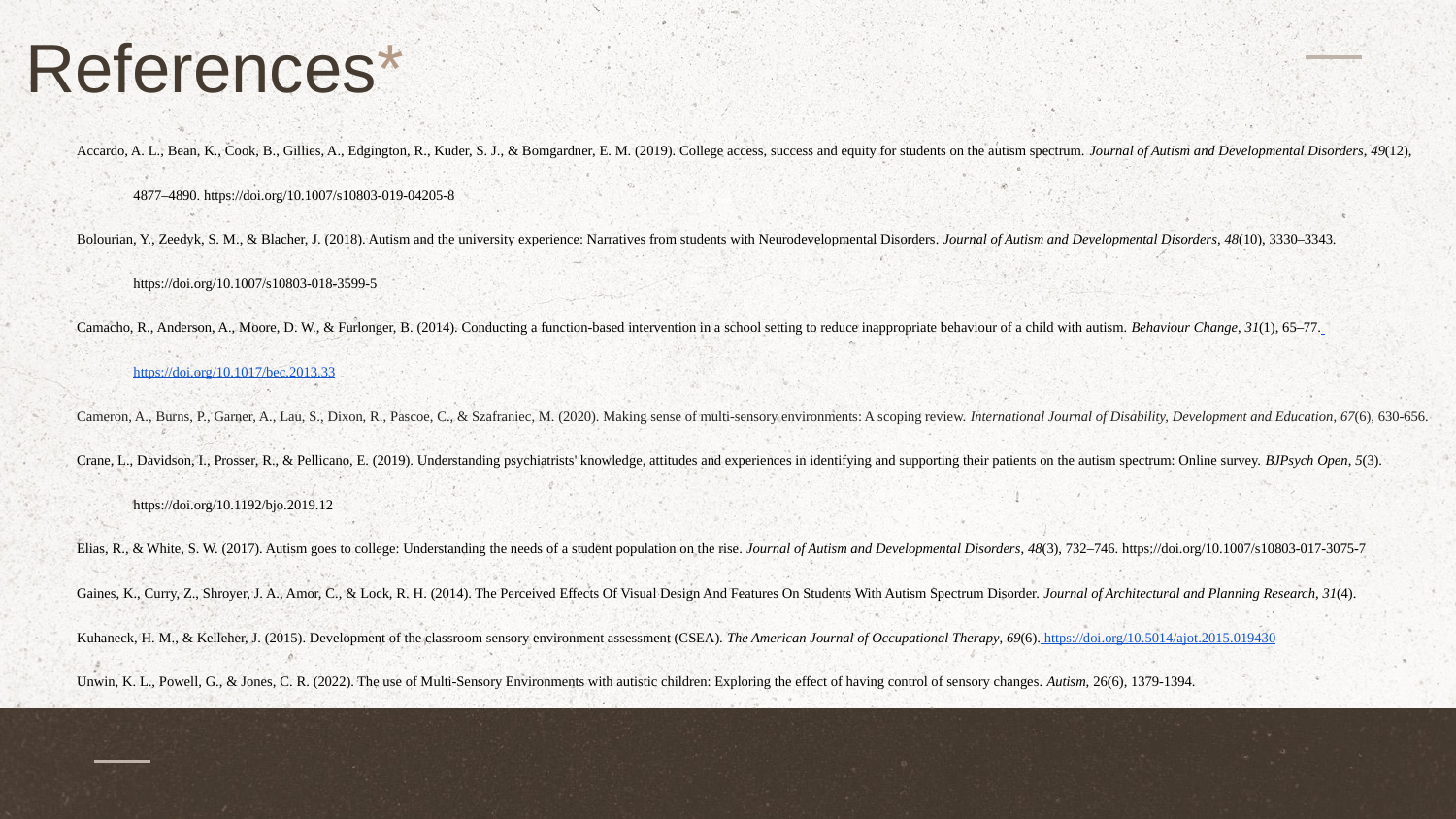

# References*

Accardo, A. L., Bean, K., Cook, B., Gillies, A., Edgington, R., Kuder, S. J., & Bomgardner, E. M. (2019). College access, success and equity for students on the autism spectrum. Journal of Autism and Developmental Disorders, 49(12), 4877–4890. https://doi.org/10.1007/s10803-019-04205-8
Bolourian, Y., Zeedyk, S. M., & Blacher, J. (2018). Autism and the university experience: Narratives from students with Neurodevelopmental Disorders. Journal of Autism and Developmental Disorders, 48(10), 3330–3343. https://doi.org/10.1007/s10803-018-3599-5
Camacho, R., Anderson, A., Moore, D. W., & Furlonger, B. (2014). Conducting a function-based intervention in a school setting to reduce inappropriate behaviour of a child with autism. Behaviour Change, 31(1), 65–77. https://doi.org/10.1017/bec.2013.33
Cameron, A., Burns, P., Garner, A., Lau, S., Dixon, R., Pascoe, C., & Szafraniec, M. (2020). Making sense of multi-sensory environments: A scoping review. International Journal of Disability, Development and Education, 67(6), 630-656.
Crane, L., Davidson, I., Prosser, R., & Pellicano, E. (2019). Understanding psychiatrists' knowledge, attitudes and experiences in identifying and supporting their patients on the autism spectrum: Online survey. BJPsych Open, 5(3). https://doi.org/10.1192/bjo.2019.12
Elias, R., & White, S. W. (2017). Autism goes to college: Understanding the needs of a student population on the rise. Journal of Autism and Developmental Disorders, 48(3), 732–746. https://doi.org/10.1007/s10803-017-3075-7
Gaines, K., Curry, Z., Shroyer, J. A., Amor, C., & Lock, R. H. (2014). The Perceived Effects Of Visual Design And Features On Students With Autism Spectrum Disorder. Journal of Architectural and Planning Research, 31(4).
Kuhaneck, H. M., & Kelleher, J. (2015). Development of the classroom sensory environment assessment (CSEA). The American Journal of Occupational Therapy, 69(6). https://doi.org/10.5014/ajot.2015.019430
Unwin, K. L., Powell, G., & Jones, C. R. (2022). The use of Multi-Sensory Environments with autistic children: Exploring the effect of having control of sensory changes. Autism, 26(6), 1379-1394.